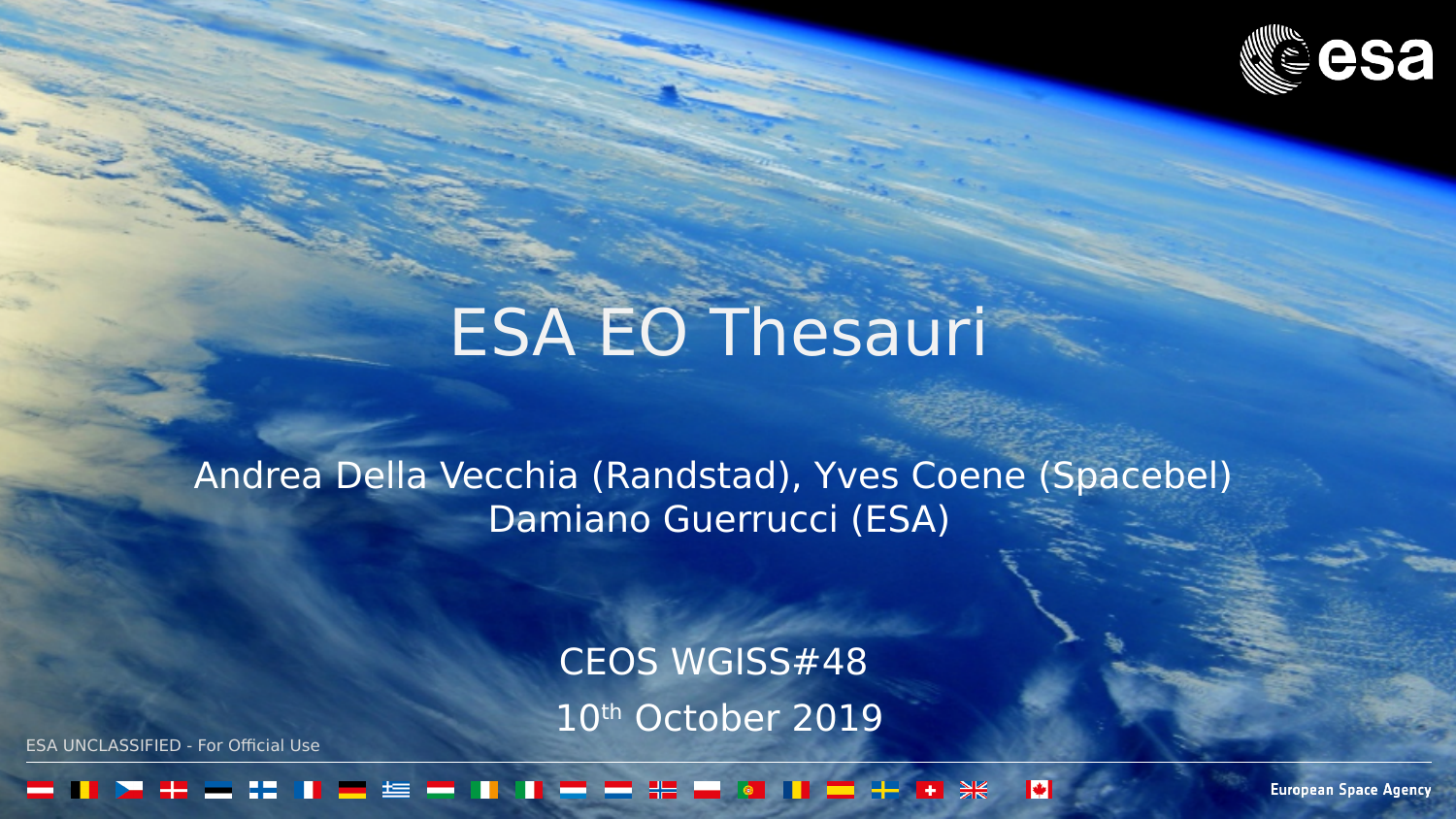

ESA EO Thesauri
Andrea Della Vecchia (Randstad), Yves Coene (Spacebel)
Damiano Guerrucci (ESA)

CEOS WGISS#48
10th October 2019